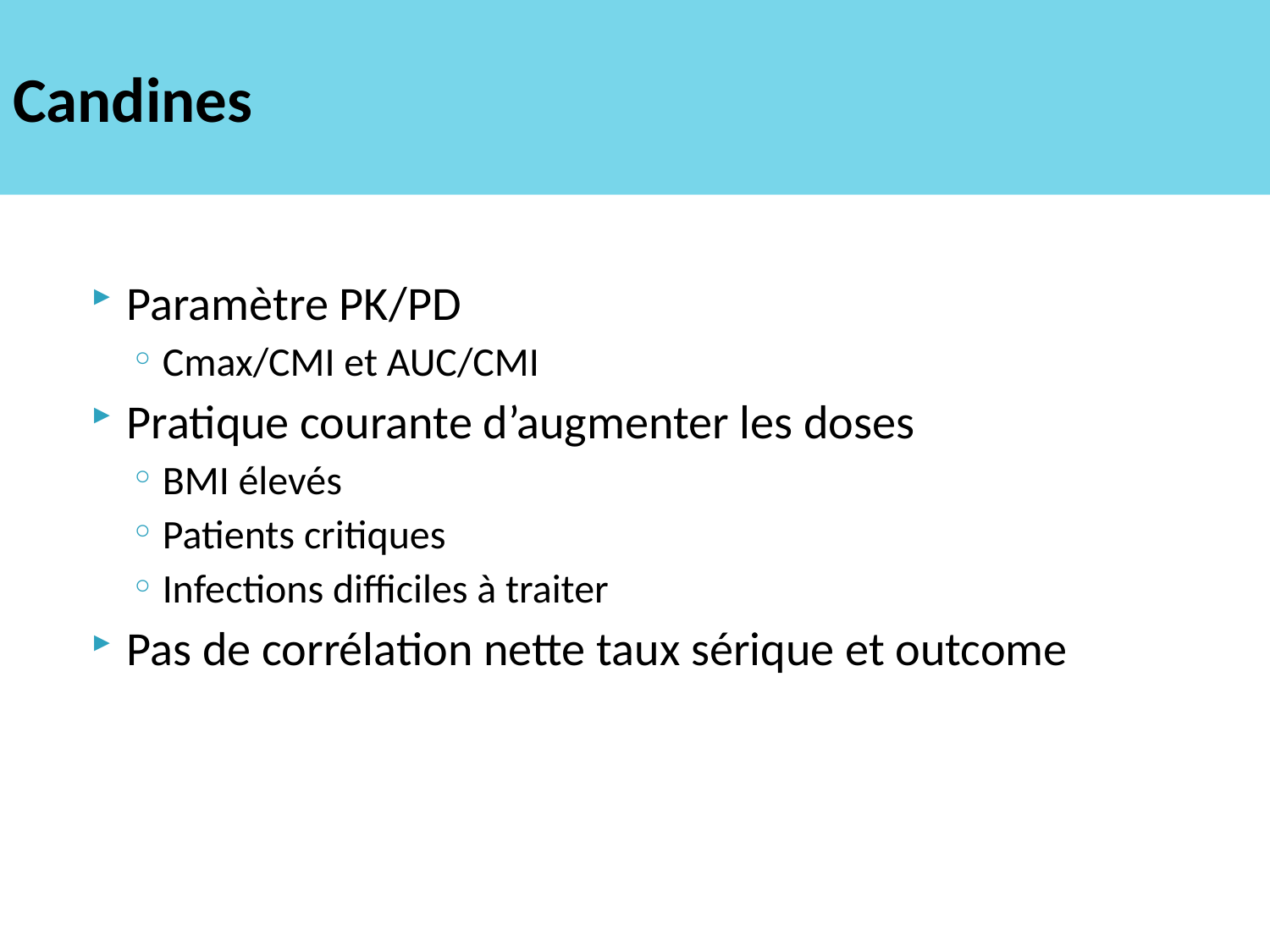

# Candines
Paramètre PK/PD
Cmax/CMI et AUC/CMI
Pratique courante d’augmenter les doses
BMI élevés
Patients critiques
Infections difficiles à traiter
Pas de corrélation nette taux sérique et outcome